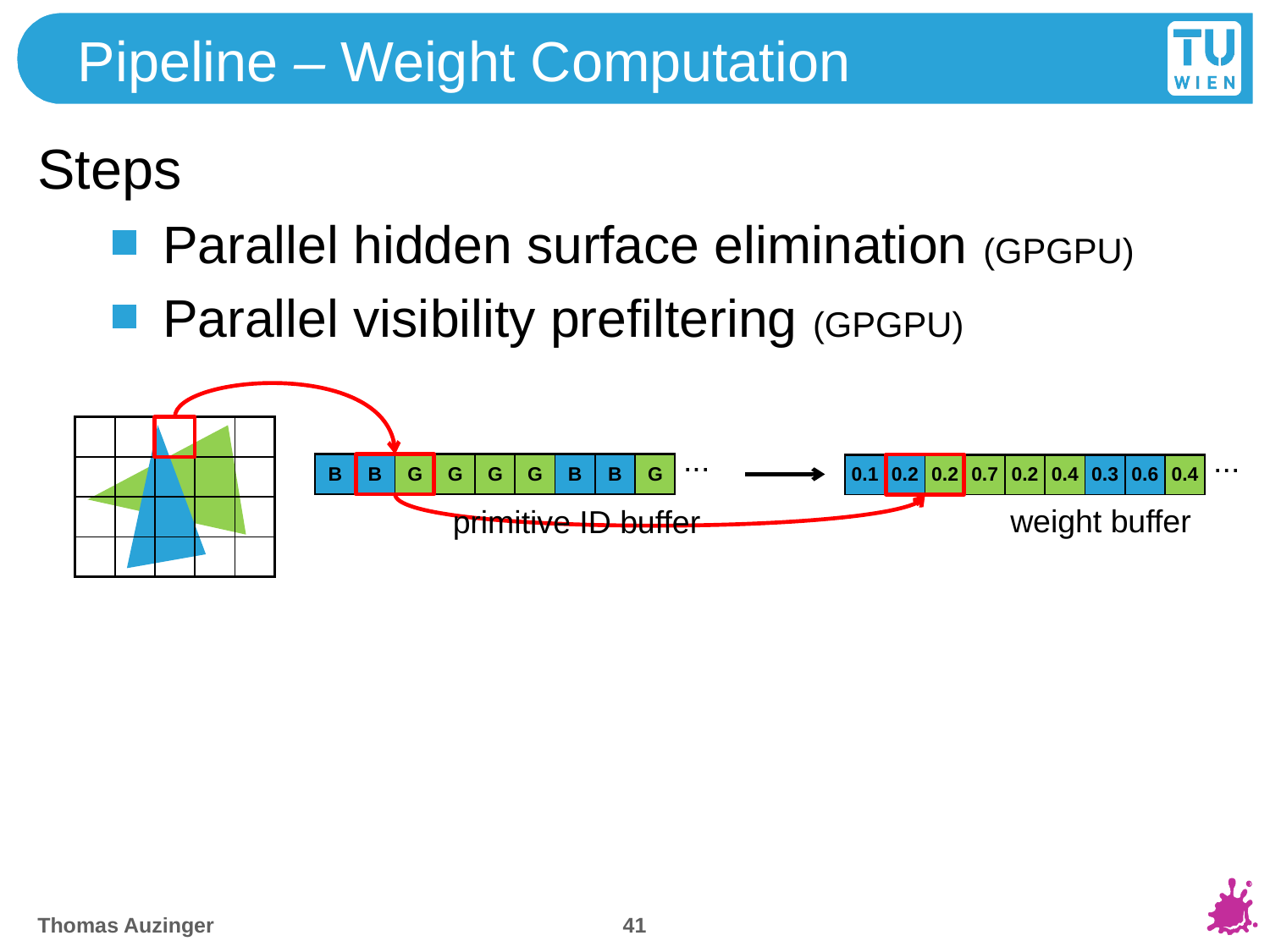

# Pipeline – Weight Computation
Steps
Parallel hidden surface elimination (GPGPU)
Parallel visibility prefiltering (GPGPU)
|  |  |  |  |  |
| --- | --- | --- | --- | --- |
|  |  |  |  |  |
|  |  |  |  |  |
|  |  |  |  |  |

...
...

| B | B | G | G | G | G | B | B | G |
| --- | --- | --- | --- | --- | --- | --- | --- | --- |

| 0.1 | 0.2 | 0.2 | 0.7 | 0.2 | 0.4 | 0.3 | 0.6 | 0.4 |
| --- | --- | --- | --- | --- | --- | --- | --- | --- |
weight buffer
primitive ID buffer
41
Thomas Auzinger